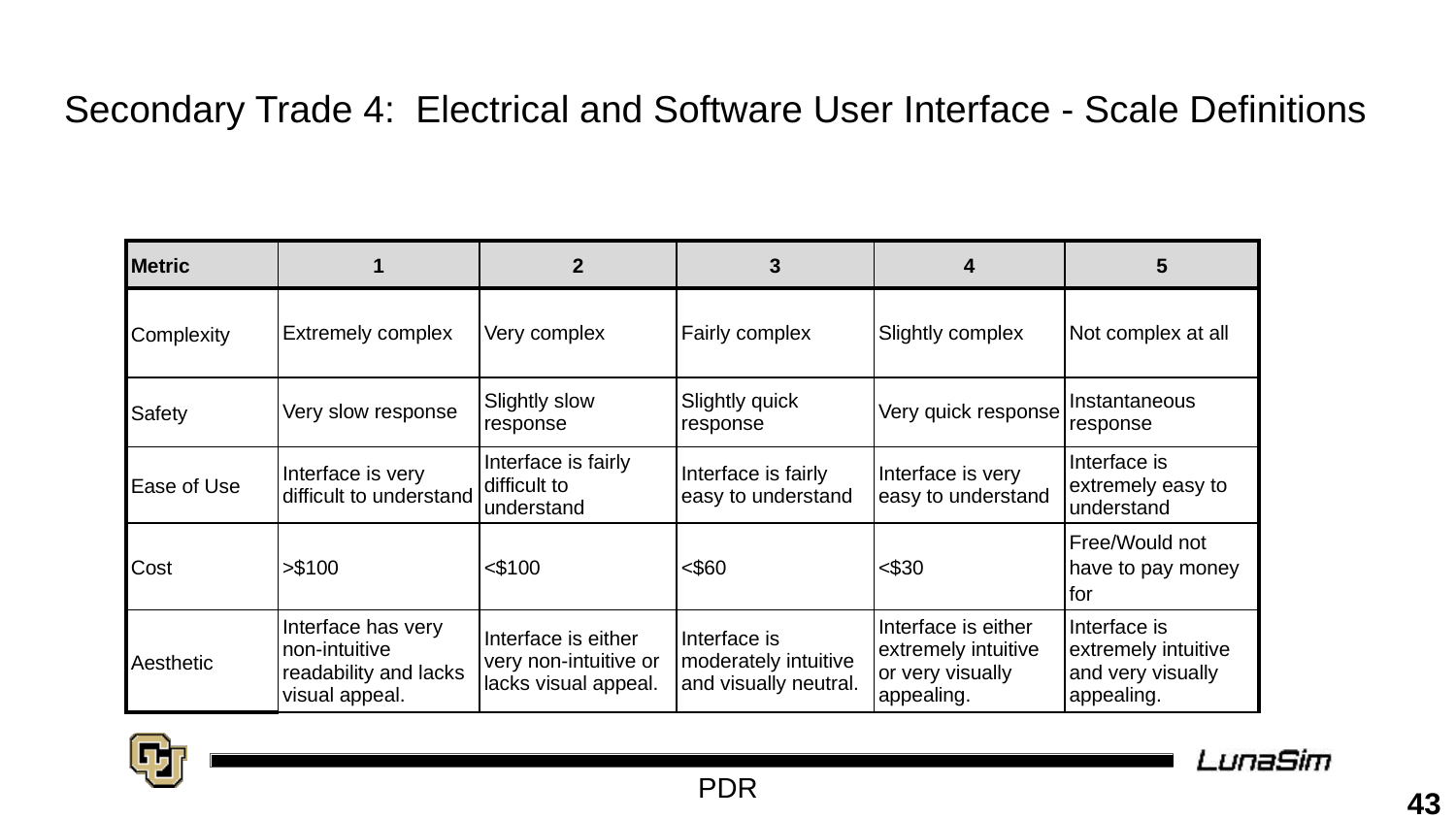

# Secondary Trade 4:  Electrical and Software User Interface - Scale Definitions
| Metric | 1 | 2 | 3 | 4 | 5 |
| --- | --- | --- | --- | --- | --- |
| Complexity | Extremely complex | Very complex | Fairly complex | Slightly complex | Not complex at all |
| Safety | Very slow response | Slightly slow response | Slightly quick response | Very quick response | Instantaneous response |
| Ease of Use | Interface is very difficult to understand | Interface is fairly difficult to understand | Interface is fairly easy to understand | Interface is very easy to understand | Interface is extremely easy to understand |
| Cost | >$100 | <$100 | <$60 | <$30 | Free/Would not have to pay money for |
| Aesthetic | Interface has very non-intuitive readability and lacks visual appeal. | Interface is either very non-intuitive or lacks visual appeal. | Interface is moderately intuitive and visually neutral. | Interface is either extremely intuitive or very visually appealing. | Interface is extremely intuitive and very visually appealing. |
43